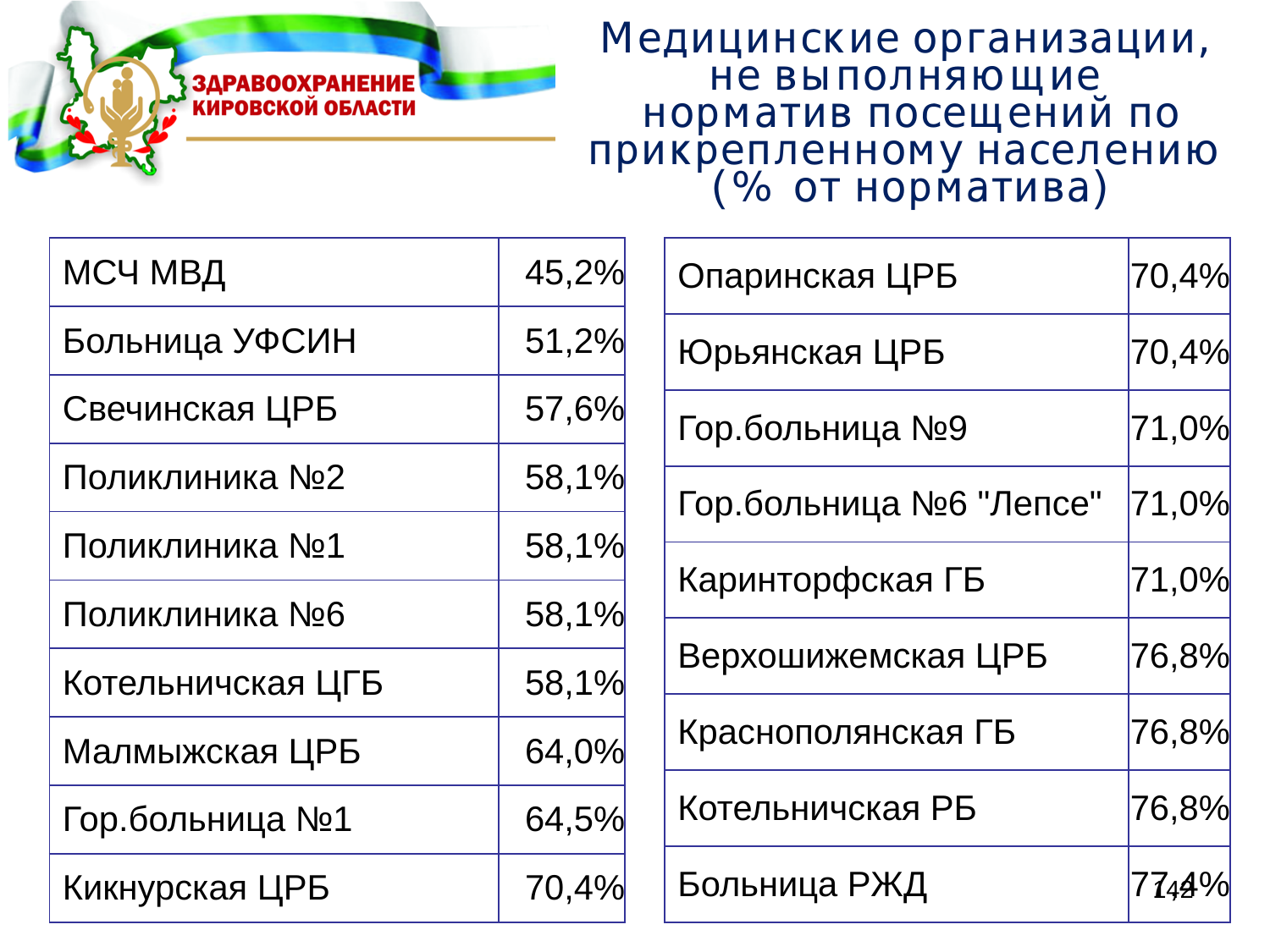

Медицинские организации,
не выполняющие
норматив посещений по прикрепленному населению
(% от норматива)
| МСЧ МВД | 45,2% |
| --- | --- |
| Больница УФСИН | 51,2% |
| Свечинская ЦРБ | 57,6% |
| Поликлиника №2 | 58,1% |
| Поликлиника №1 | 58,1% |
| Поликлиника №6 | 58,1% |
| Котельничская ЦГБ | 58,1% |
| Малмыжская ЦРБ | 64,0% |
| Гор.больница №1 | 64,5% |
| Кикнурская ЦРБ | 70,4% |
| Опаринская ЦРБ | 70,4% |
| --- | --- |
| Юрьянская ЦРБ | 70,4% |
| Гор.больница №9 | 71,0% |
| Гор.больница №6 "Лепсе" | 71,0% |
| Каринторфская ГБ | 71,0% |
| Верхошижемская ЦРБ | 76,8% |
| Краснополянская ГБ | 76,8% |
| Котельничская РБ | 76,8% |
| Больница РЖД | 77,4% |
142